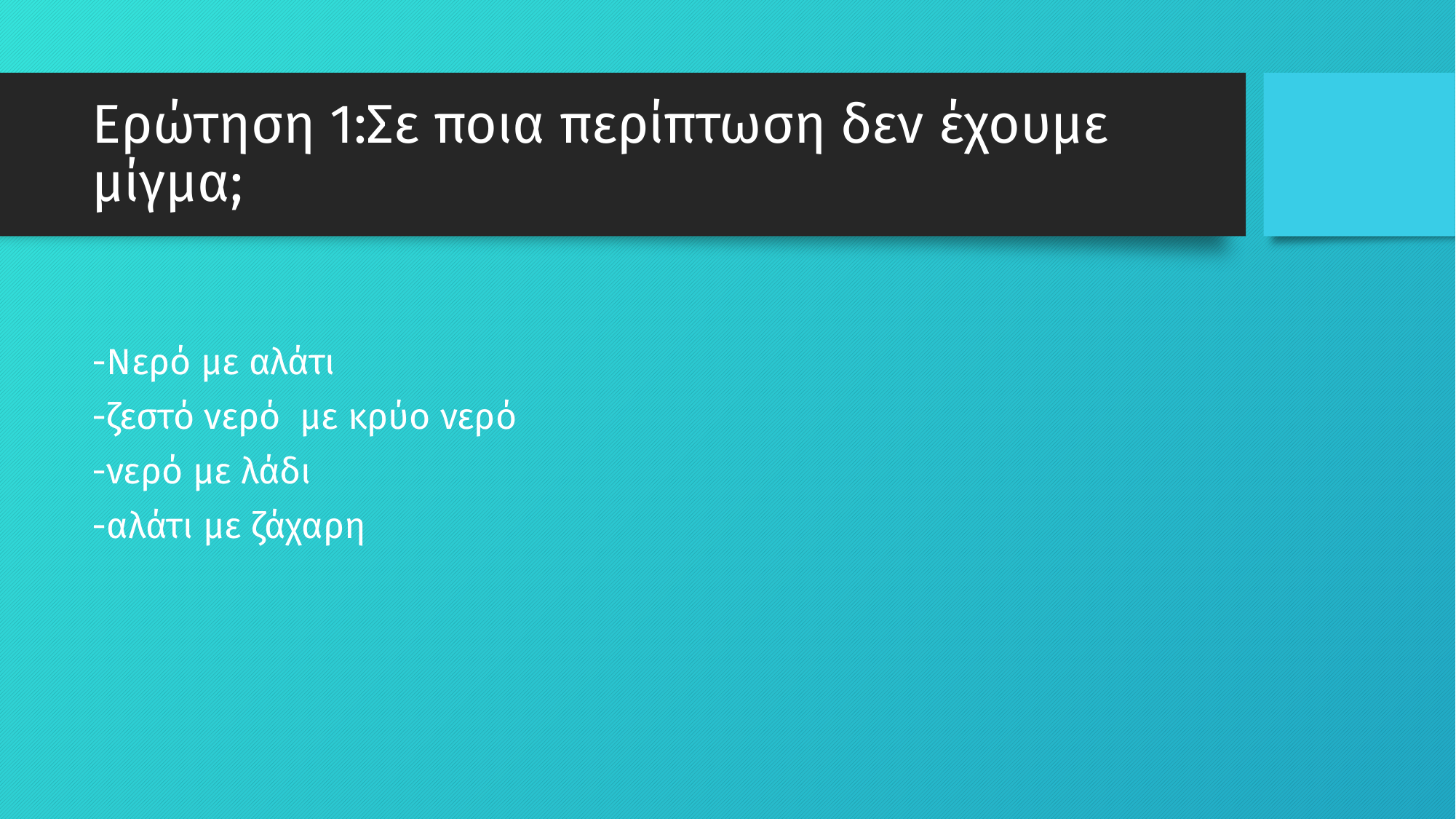

# Ερώτηση 1:Σε ποια περίπτωση δεν έχουμε μίγμα;

-Νερό με αλάτι
-ζεστό νερό  με κρύο νερό
-νερό με λάδι
-αλάτι με ζάχαρη